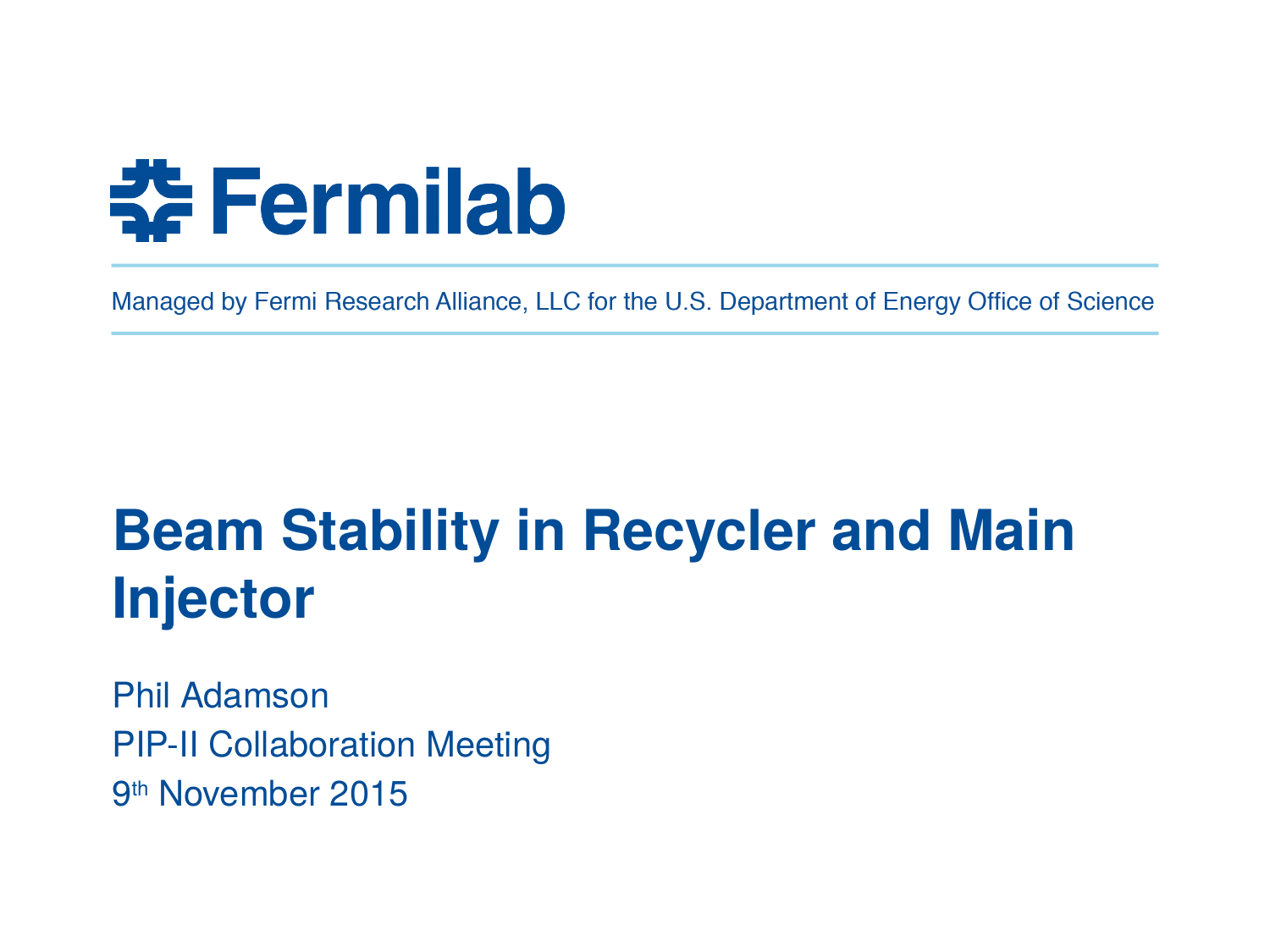

# Beam Stability in Recycler and Main Injector
Phil Adamson
PIP-II Collaboration Meeting
9th November 2015